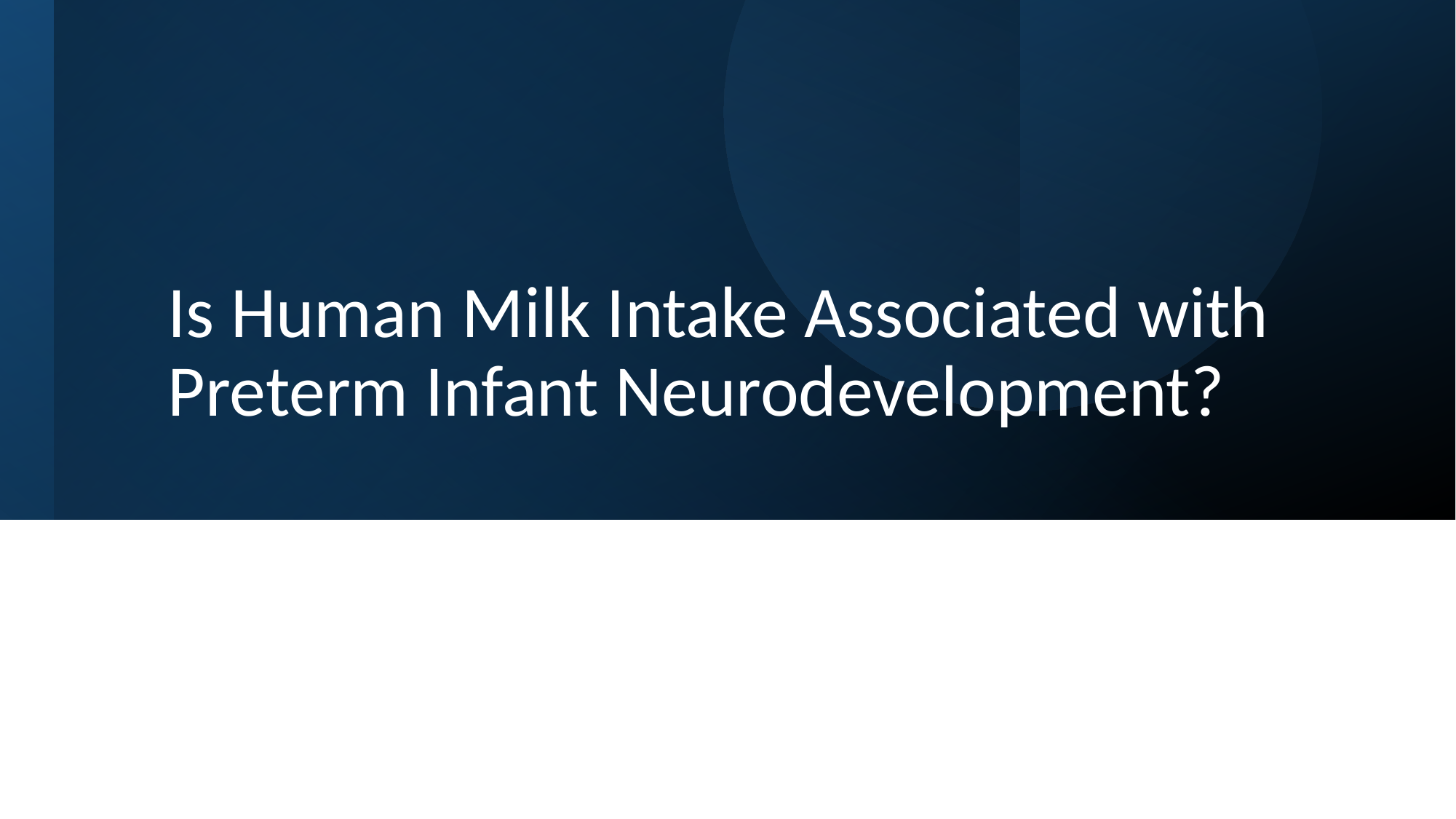

Is Human Milk Intake Associated with Preterm Infant Neurodevelopment?